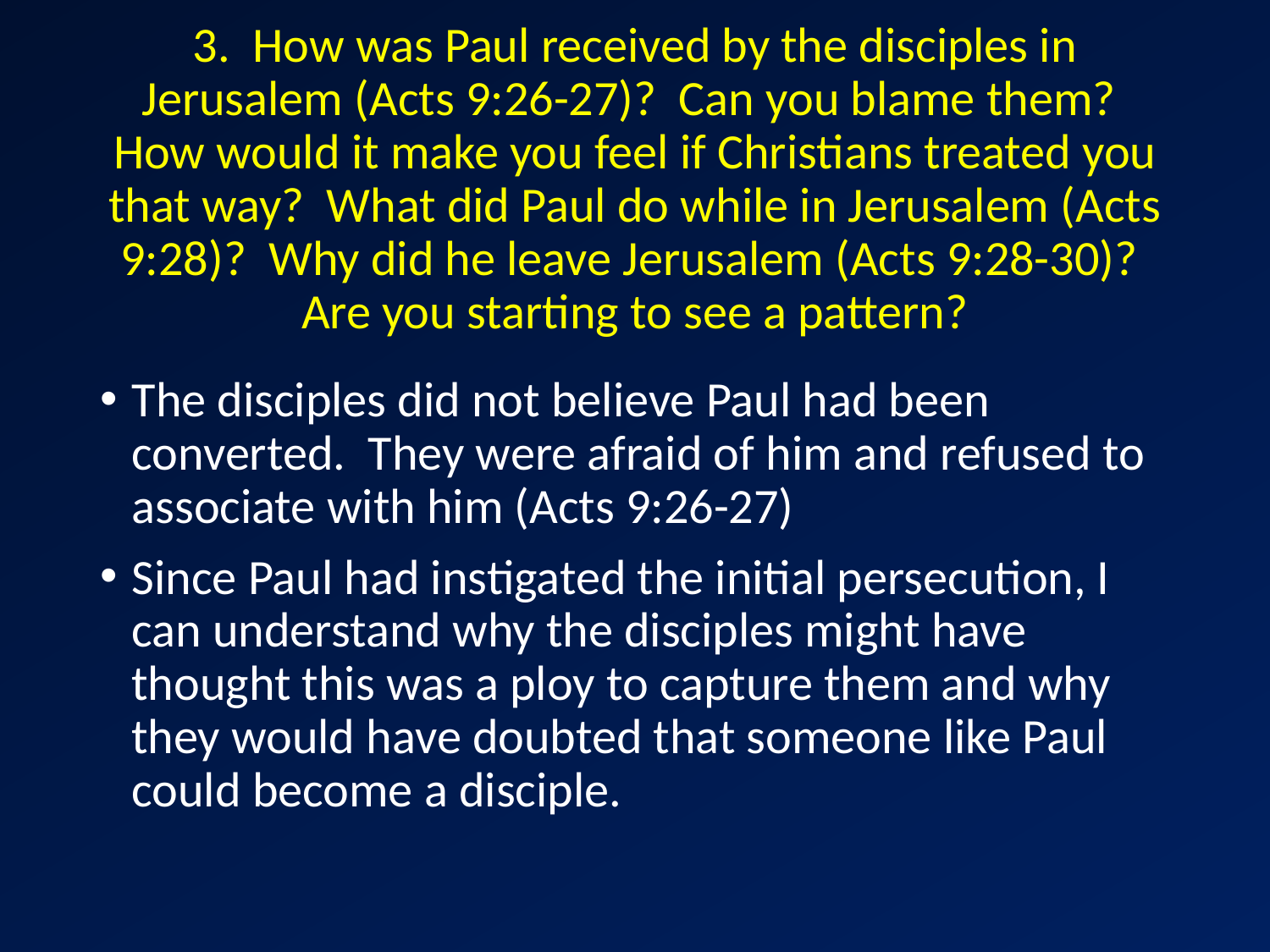

# 3.  How was Paul received by the disciples in Jerusalem (Acts 9:26-27)?  Can you blame them?  How would it make you feel if Christians treated you that way?  What did Paul do while in Jerusalem (Acts 9:28)?  Why did he leave Jerusalem (Acts 9:28-30)?  Are you starting to see a pattern?
The disciples did not believe Paul had been converted.  They were afraid of him and refused to associate with him (Acts 9:26-27)
Since Paul had instigated the initial persecution, I can understand why the disciples might have thought this was a ploy to capture them and why they would have doubted that someone like Paul could become a disciple.